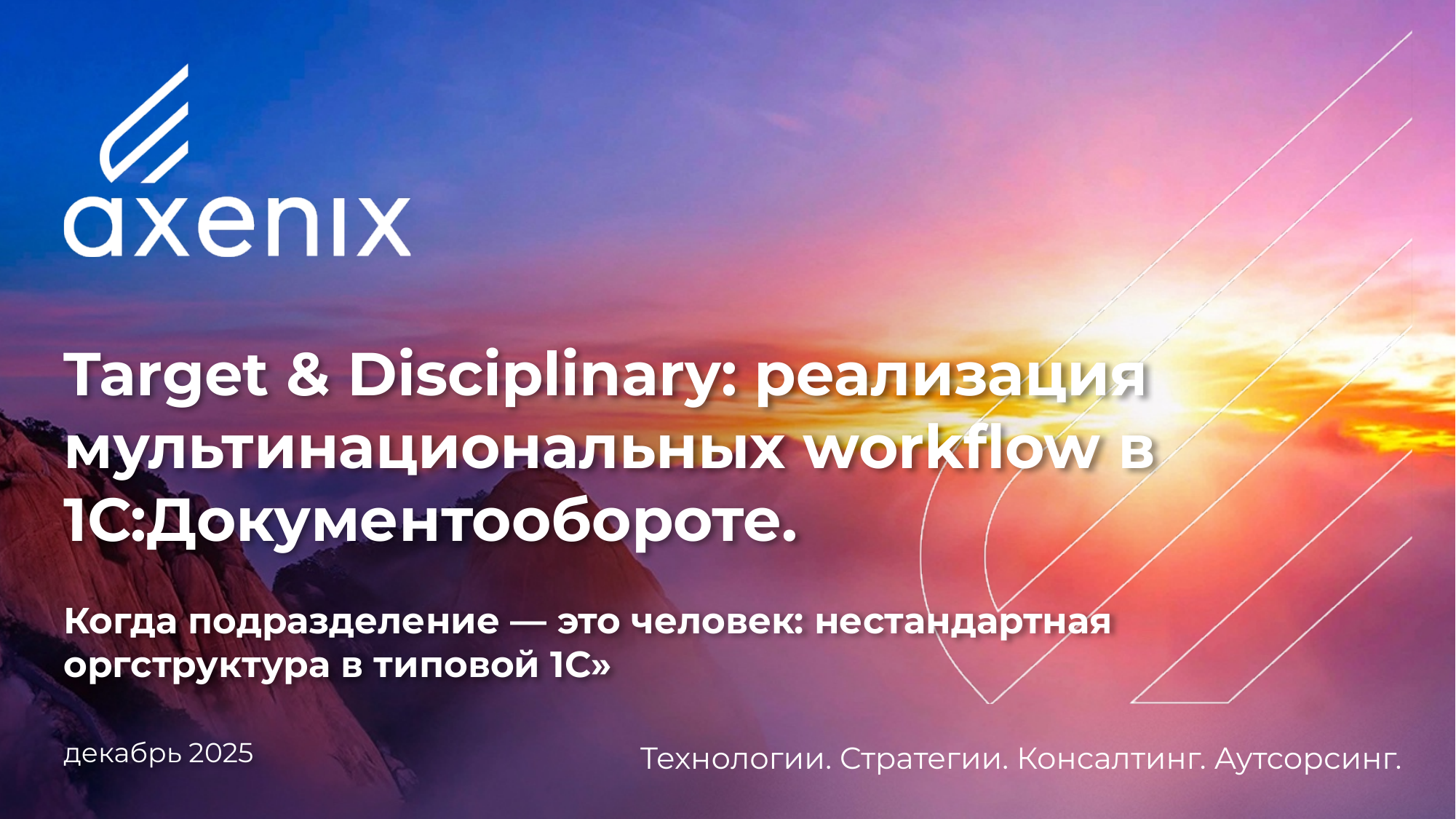

Target & Disciplinary: реализация мультинациональных workflow в 1С:Документообороте.

Когда подразделение — это человек: нестандартная оргструктура в типовой 1С»
декабрь 2025